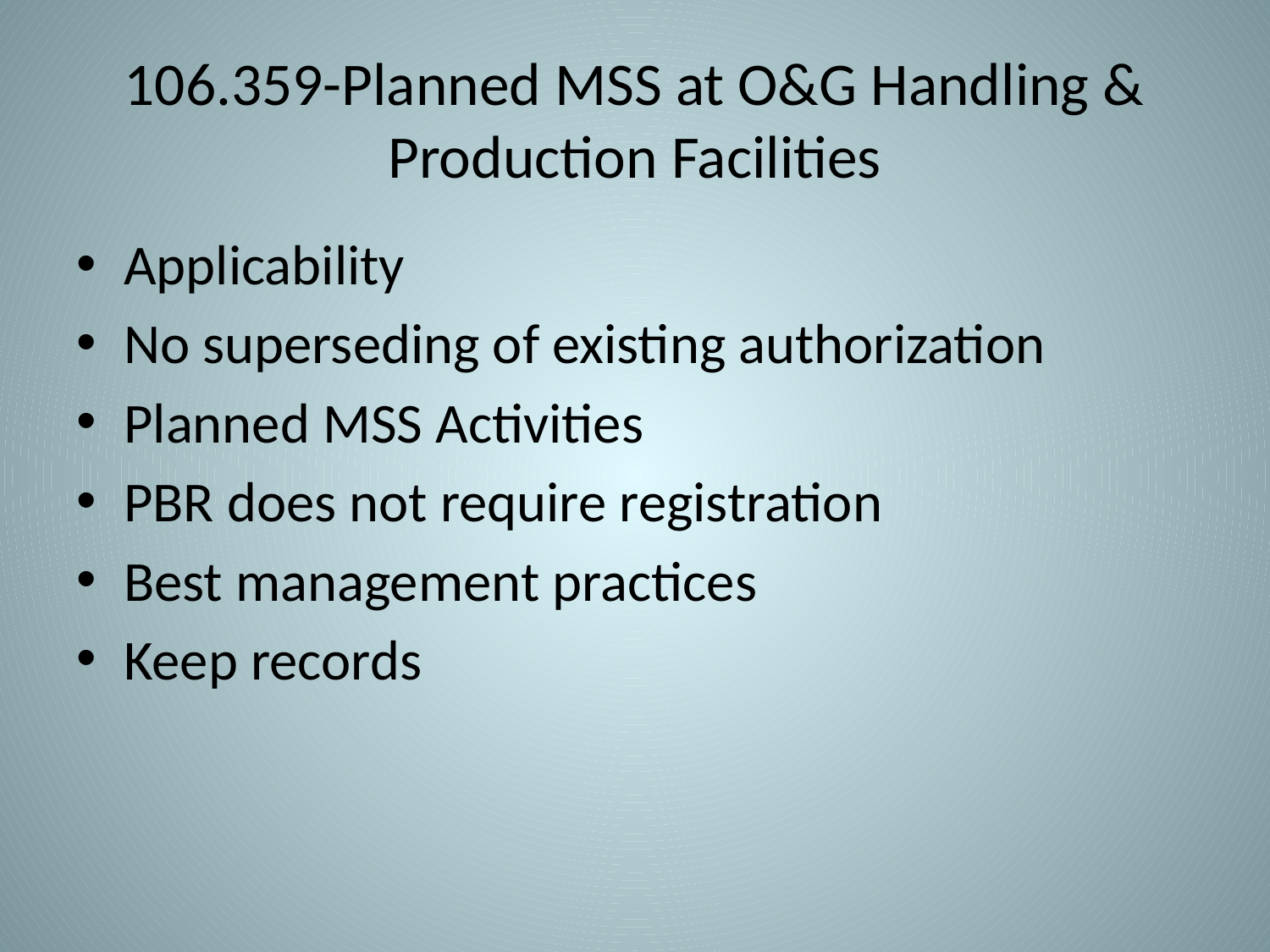

# 106.359-Planned MSS at O&G Handling & Production Facilities
Applicability
No superseding of existing authorization
Planned MSS Activities
PBR does not require registration
Best management practices
Keep records